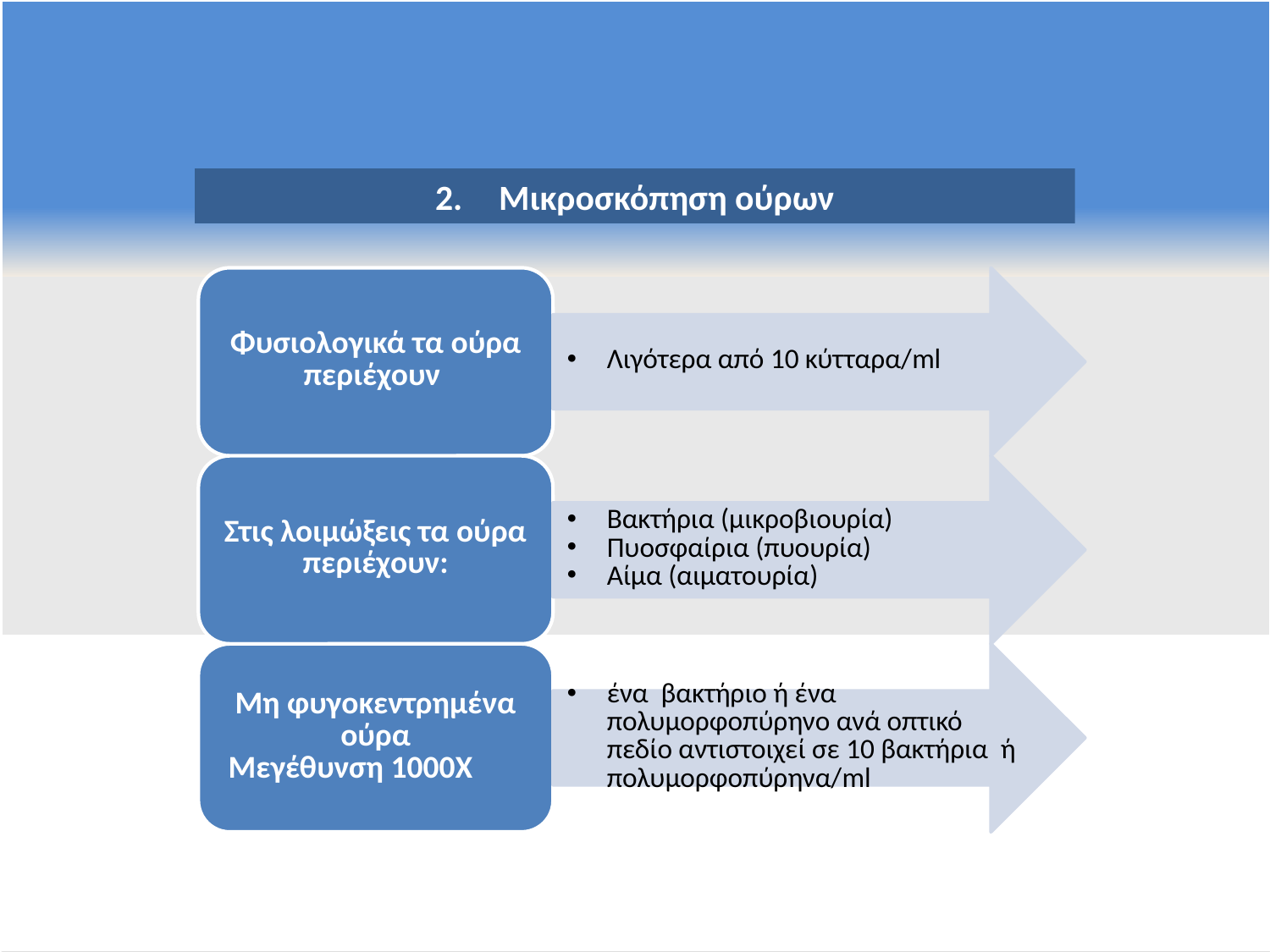

Μικροσκόπηση ούρων
Φυσιολογικά τα ούρα περιέχουν
Λιγότερα από 10 κύτταρα/ml
Στις λοιμώξεις τα ούρα περιέχουν:
Βακτήρια (μικροβιουρία)
Μη φυγοκεντρημένα ούρα
Μεγέθυνση 1000Χ
ένα  βακτήριο ή ένα  πολυμορφοπύρηνο ανά οπτικό πεδίο αντιστοιχεί σε 10 βακτήρια  ή πολυμορφοπύρηνα/ml
Αίμα (αιματουρία)
Πυοσφαίρια (πυουρία)